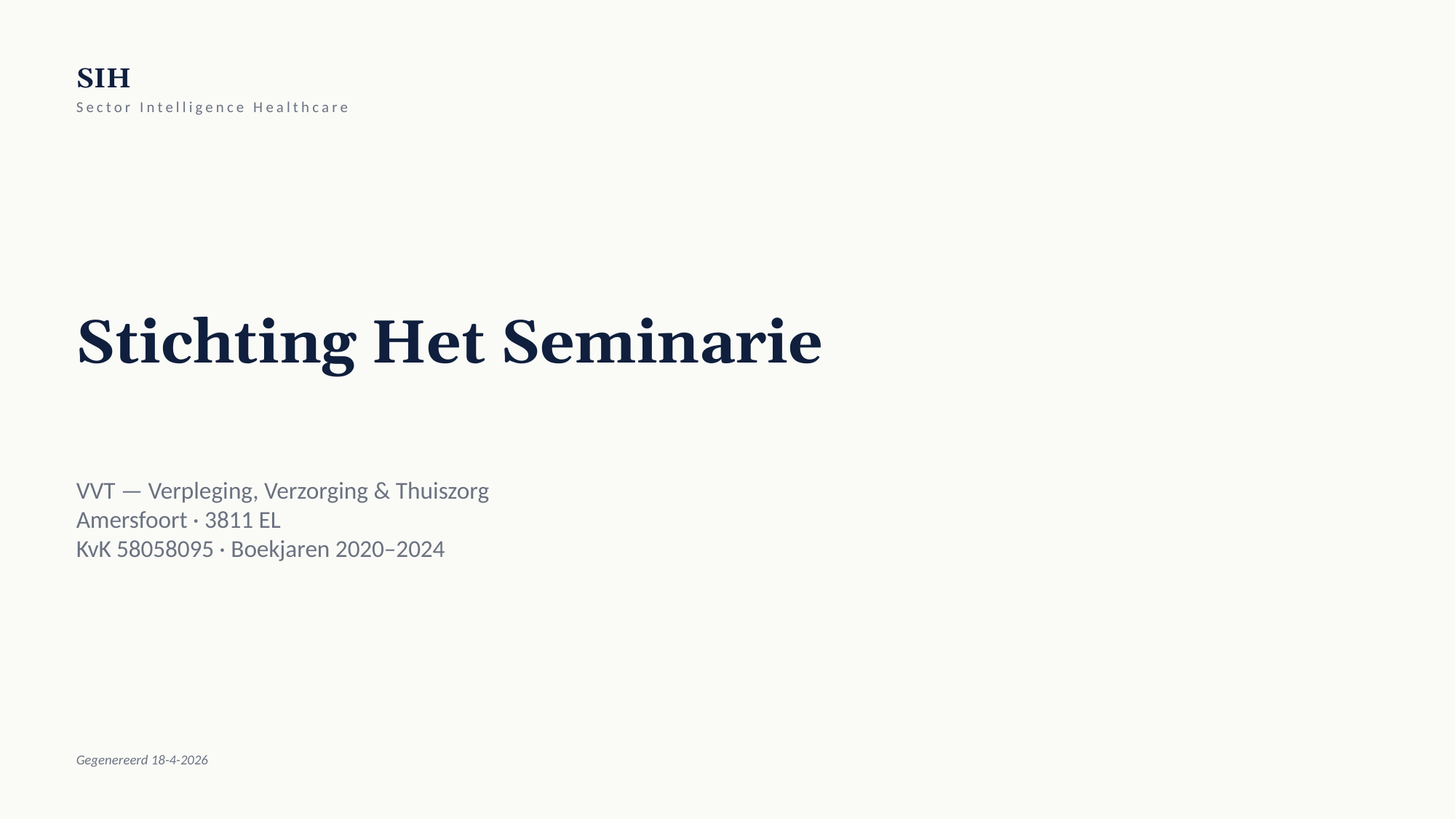

SIH
Sector Intelligence Healthcare
Stichting Het Seminarie
VVT — Verpleging, Verzorging & Thuiszorg
Amersfoort · 3811 EL
KvK 58058095 · Boekjaren 2020–2024
Gegenereerd 18-4-2026